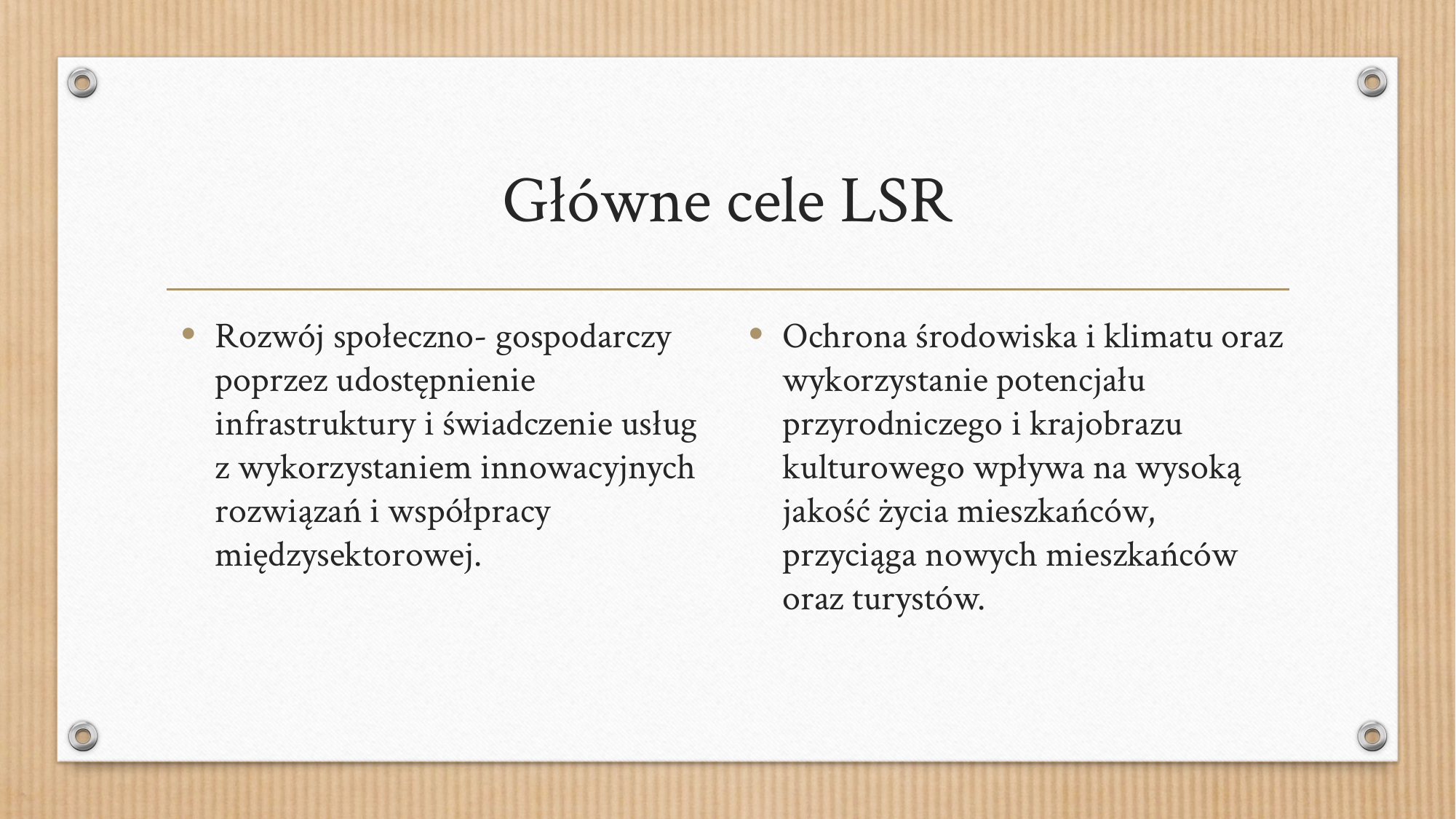

# Główne cele LSR
Rozwój społeczno- gospodarczy poprzez udostępnienie infrastruktury i świadczenie usług z wykorzystaniem innowacyjnych rozwiązań i współpracy międzysektorowej.
Ochrona środowiska i klimatu oraz wykorzystanie potencjału przyrodniczego i krajobrazu kulturowego wpływa na wysoką jakość życia mieszkańców, przyciąga nowych mieszkańców oraz turystów.